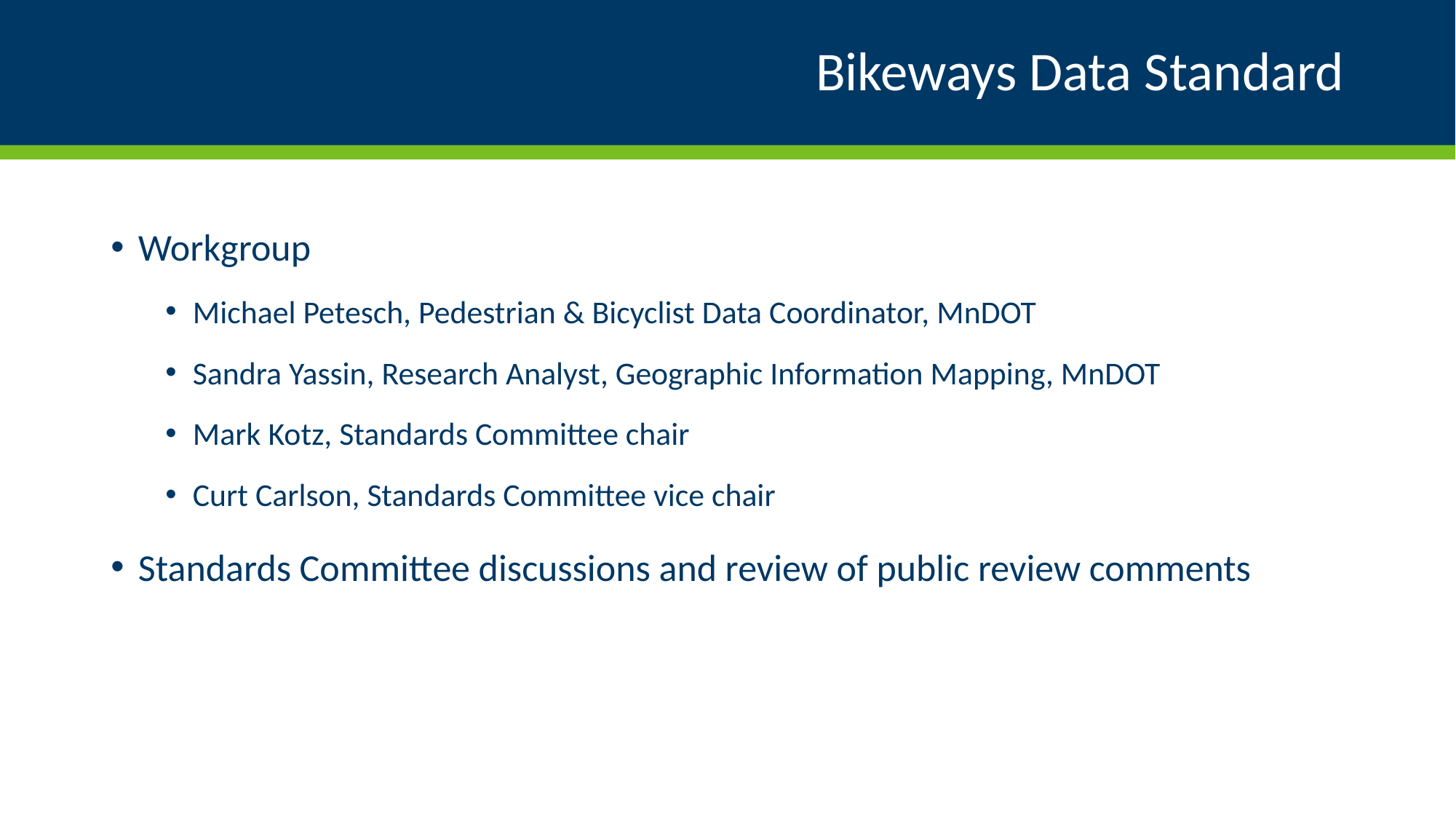

# Bikeways Data Standard
Workgroup
Michael Petesch, Pedestrian & Bicyclist Data Coordinator, MnDOT
Sandra Yassin, Research Analyst, Geographic Information Mapping, MnDOT
Mark Kotz, Standards Committee chair
Curt Carlson, Standards Committee vice chair
Standards Committee discussions and review of public review comments